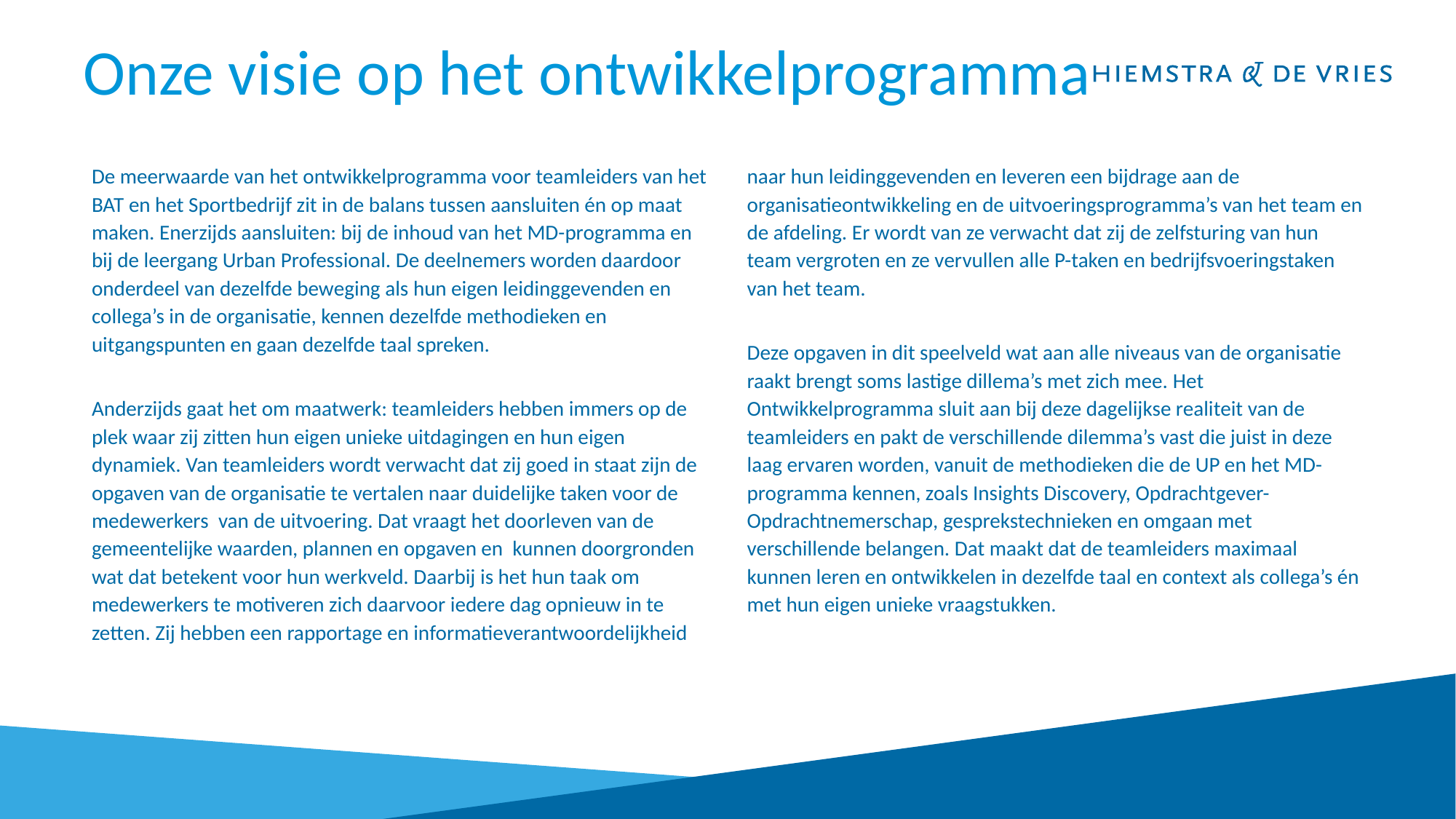

# Onze visie op het ontwikkelprogramma
De meerwaarde van het ontwikkelprogramma voor teamleiders van het BAT en het Sportbedrijf zit in de balans tussen aansluiten én op maat maken. Enerzijds aansluiten: bij de inhoud van het MD-programma en bij de leergang Urban Professional. De deelnemers worden daardoor onderdeel van dezelfde beweging als hun eigen leidinggevenden en collega’s in de organisatie, kennen dezelfde methodieken en uitgangspunten en gaan dezelfde taal spreken.
Anderzijds gaat het om maatwerk: teamleiders hebben immers op de plek waar zij zitten hun eigen unieke uitdagingen en hun eigen dynamiek. Van teamleiders wordt verwacht dat zij goed in staat zijn de opgaven van de organisatie te vertalen naar duidelijke taken voor de medewerkers  van de uitvoering. Dat vraagt het doorleven van de gemeentelijke waarden, plannen en opgaven en  kunnen doorgronden wat dat betekent voor hun werkveld. Daarbij is het hun taak om medewerkers te motiveren zich daarvoor iedere dag opnieuw in te zetten. Zij hebben een rapportage en informatieverantwoordelijkheid naar hun leidinggevenden en leveren een bijdrage aan de organisatieontwikkeling en de uitvoeringsprogramma’s van het team en de afdeling. Er wordt van ze verwacht dat zij de zelfsturing van hun team vergroten en ze vervullen alle P-taken en bedrijfsvoeringstaken van het team.
Deze opgaven in dit speelveld wat aan alle niveaus van de organisatie raakt brengt soms lastige dillema’s met zich mee. Het Ontwikkelprogramma sluit aan bij deze dagelijkse realiteit van de teamleiders en pakt de verschillende dilemma’s vast die juist in deze laag ervaren worden, vanuit de methodieken die de UP en het MD-programma kennen, zoals Insights Discovery, Opdrachtgever- Opdrachtnemerschap, gesprekstechnieken en omgaan met verschillende belangen. Dat maakt dat de teamleiders maximaal kunnen leren en ontwikkelen in dezelfde taal en context als collega’s én met hun eigen unieke vraagstukken.